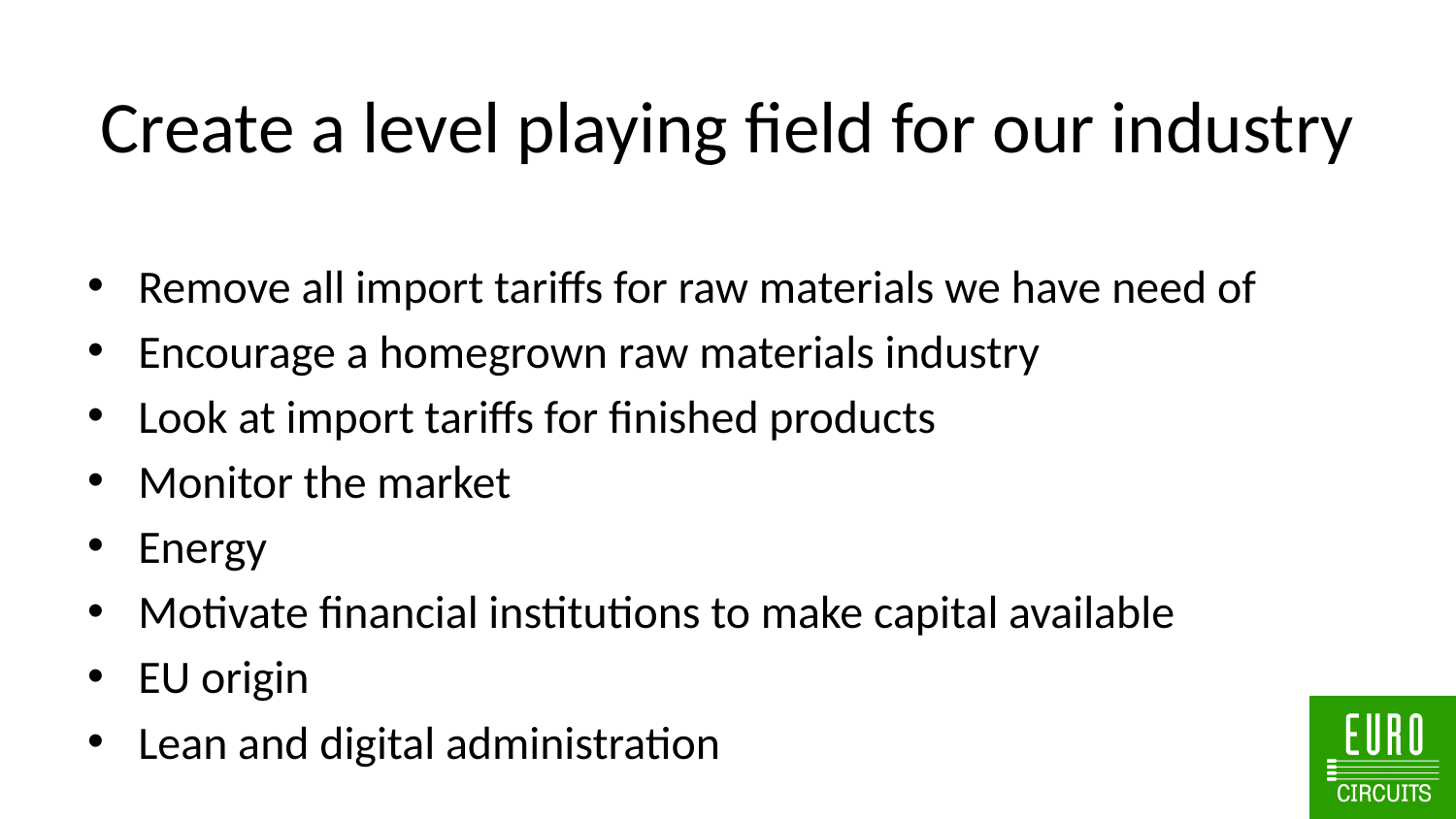

# Create a level playing field for our industry
Remove all import tariffs for raw materials we have need of
Encourage a homegrown raw materials industry
Look at import tariffs for finished products
Monitor the market
Energy
Motivate financial institutions to make capital available
EU origin
Lean and digital administration